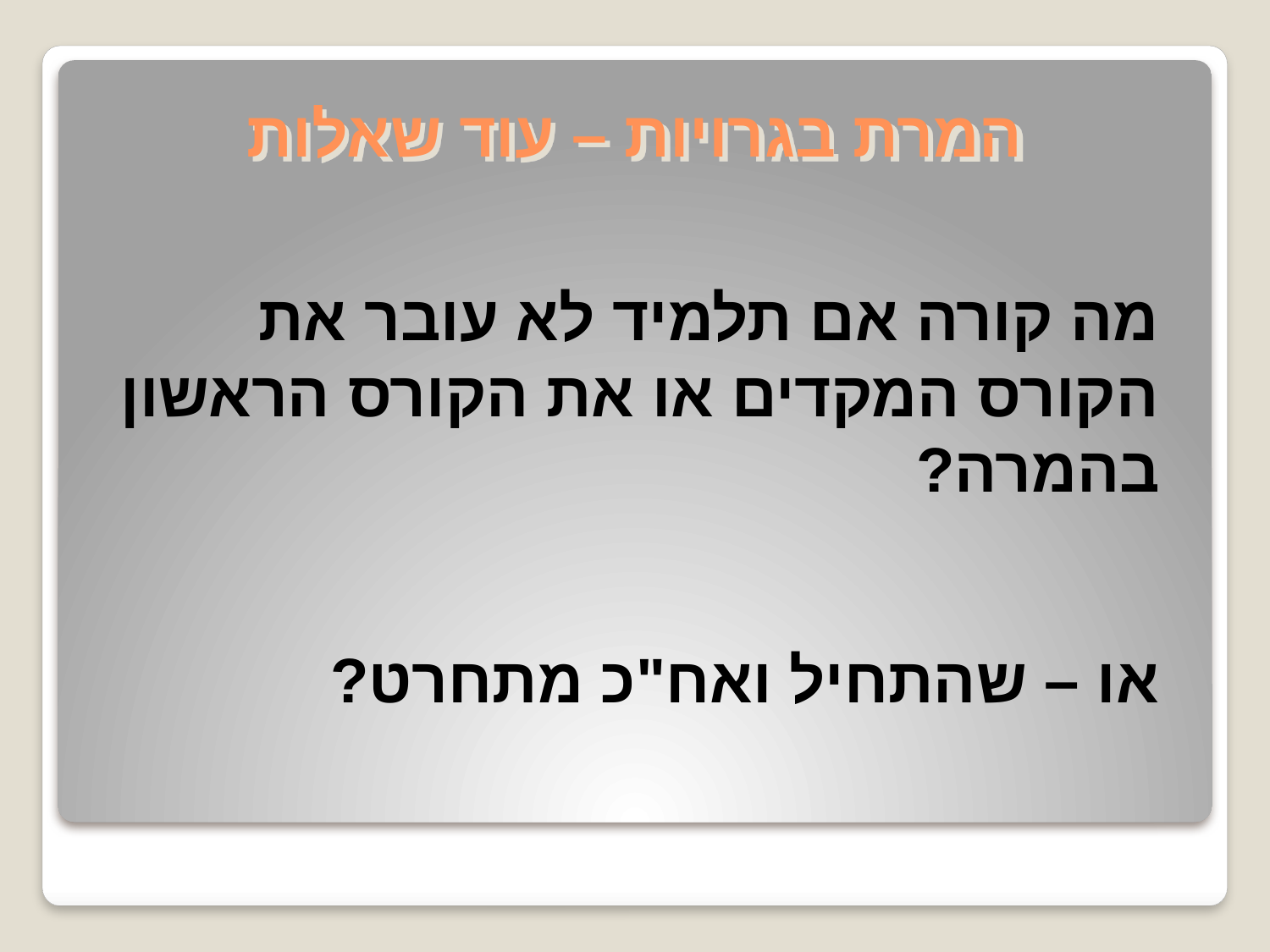

# המרת בגרויות – עוד שאלות

מה קורה אם תלמיד לא עובר את הקורס המקדים או את הקורס הראשון בהמרה?

או – שהתחיל ואח"כ מתחרט?